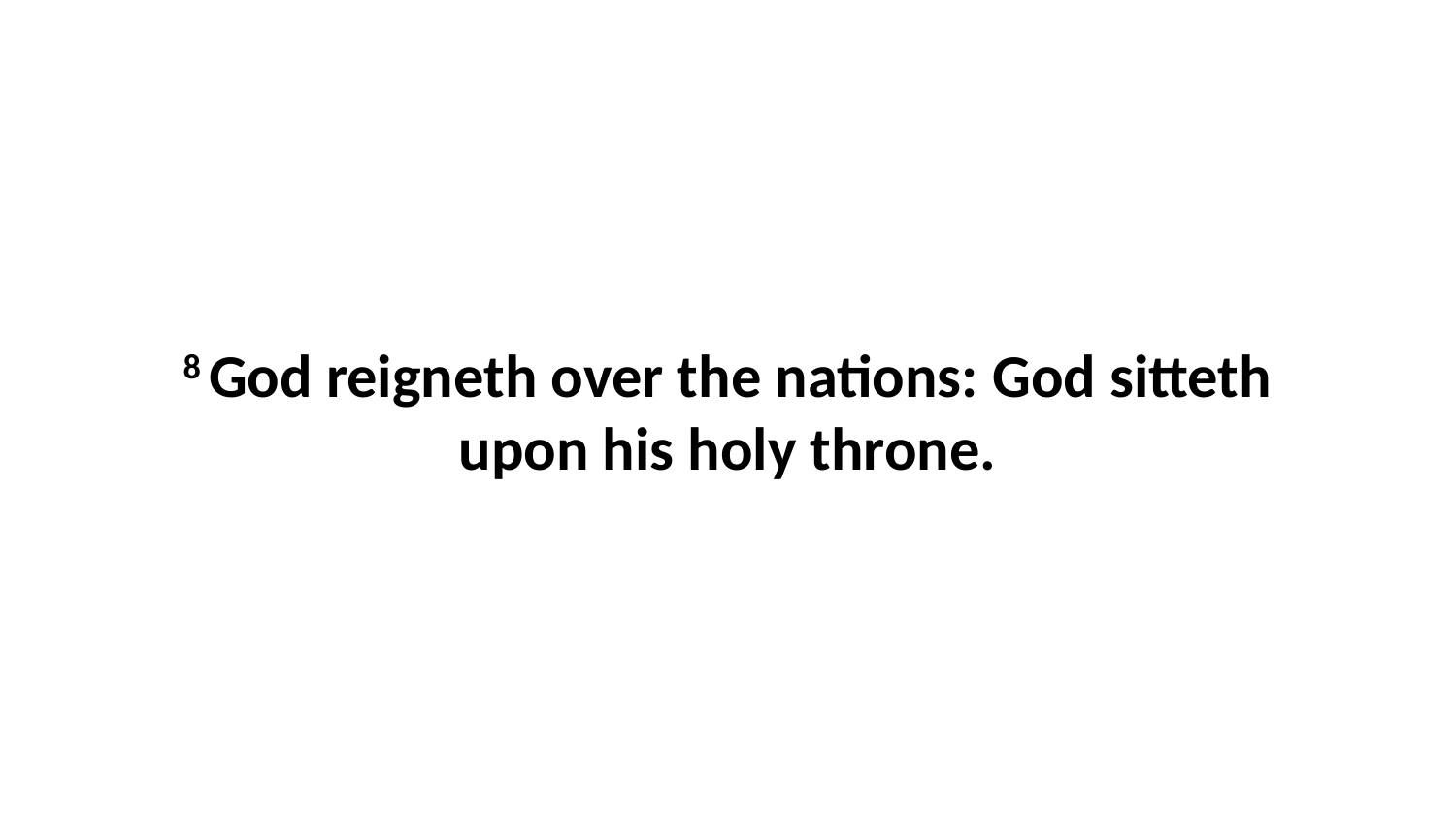

8 God reigneth over the nations: God sitteth upon his holy throne.